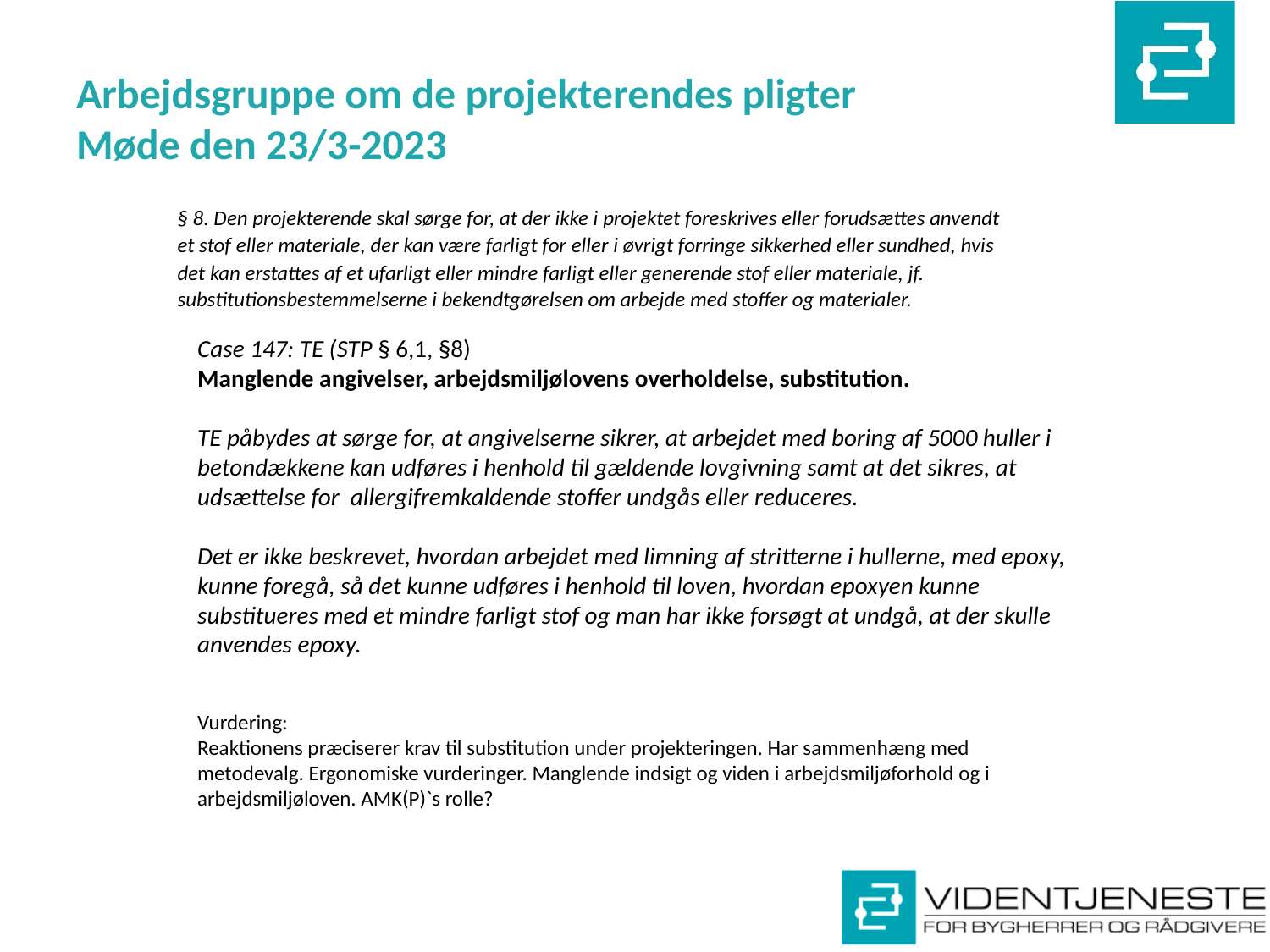

# Arbejdsgruppe om de projekterendes pligter Møde den 23/3-2023
§ 8. Den projekterende skal sørge for, at der ikke i projektet foreskrives eller forudsættes anvendt et stof eller materiale, der kan være farligt for eller i øvrigt forringe sikkerhed eller sundhed, hvis det kan erstattes af et ufarligt eller mindre farligt eller generende stof eller materiale, jf. substitutionsbestemmelserne i bekendtgørelsen om arbejde med stoffer og materialer.
Case 147: TE (STP § 6,1, §8)
Manglende angivelser, arbejdsmiljølovens overholdelse, substitution.

TE påbydes at sørge for, at angivelserne sikrer, at arbejdet med boring af 5000 huller i betondækkene kan udføres i henhold til gældende lovgivning samt at det sikres, at udsættelse for  allergifremkaldende stoffer undgås eller reduceres.

Det er ikke beskrevet, hvordan arbejdet med limning af stritterne i hullerne, med epoxy, kunne foregå, så det kunne udføres i henhold til loven, hvordan epoxyen kunne substitueres med et mindre farligt stof og man har ikke forsøgt at undgå, at der skulle anvendes epoxy.

Vurdering:
Reaktionens præciserer krav til substitution under projekteringen. Har sammenhæng med metodevalg. Ergonomiske vurderinger. Manglende indsigt og viden i arbejdsmiljøforhold og i arbejdsmiljøloven. AMK(P)`s rolle?